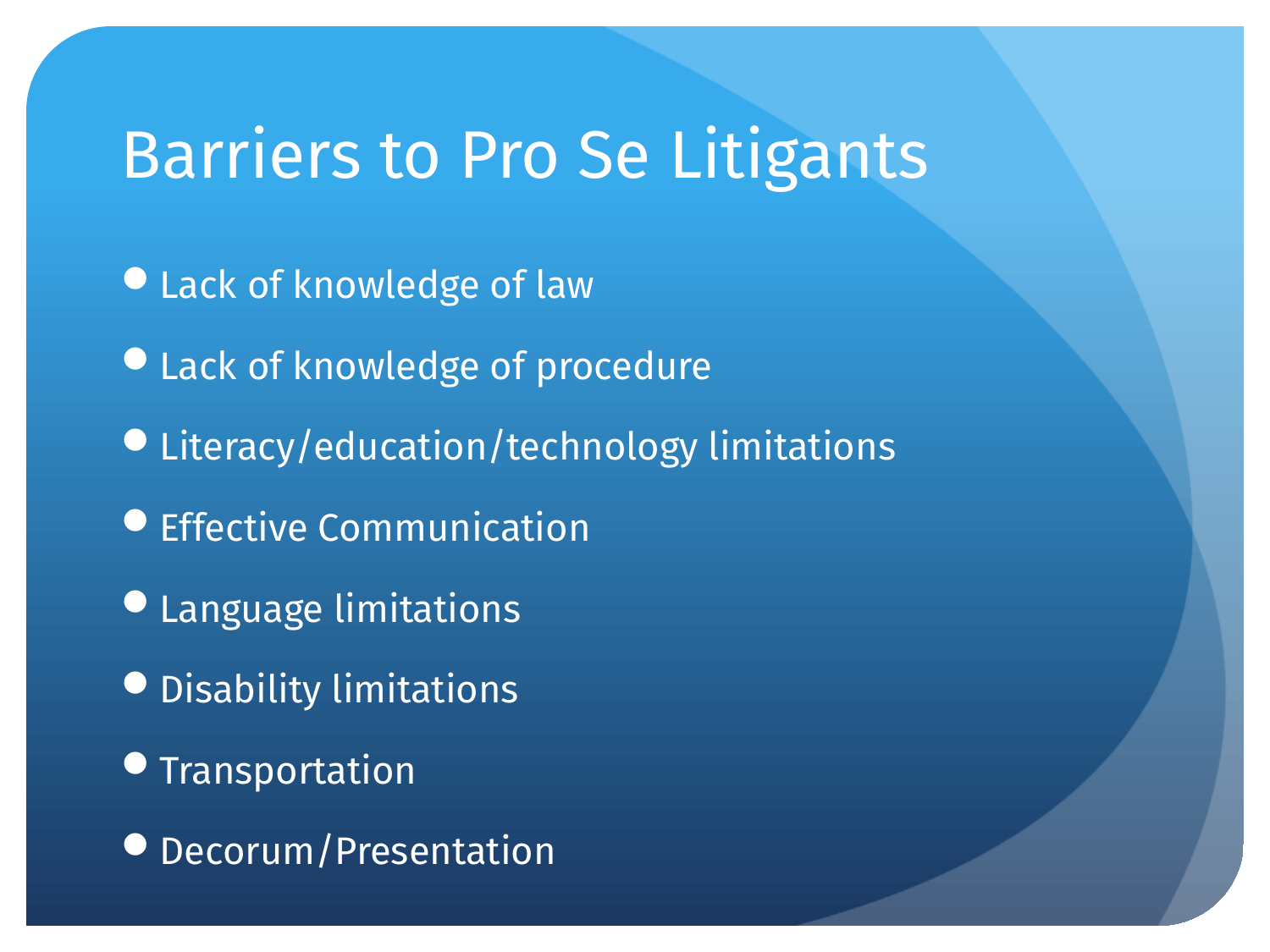

# Barriers to Pro Se Litigants
Lack of knowledge of law
Lack of knowledge of procedure
Literacy/education/technology limitations
Effective Communication
Language limitations
Disability limitations
Transportation
Decorum/Presentation